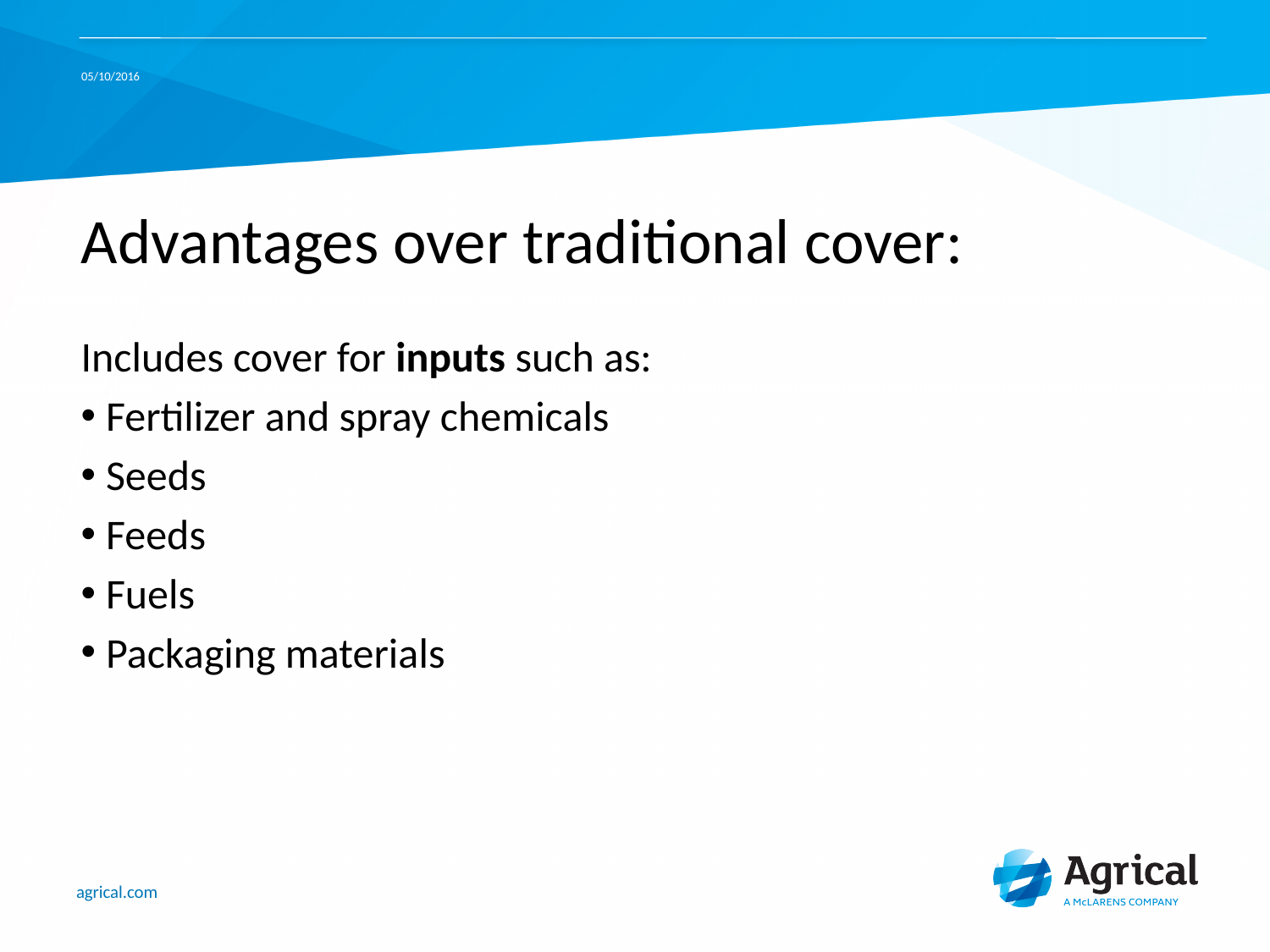

05/10/2016
# Advantages over traditional cover:
Includes cover for inputs such as:
Fertilizer and spray chemicals
Seeds
Feeds
Fuels
Packaging materials